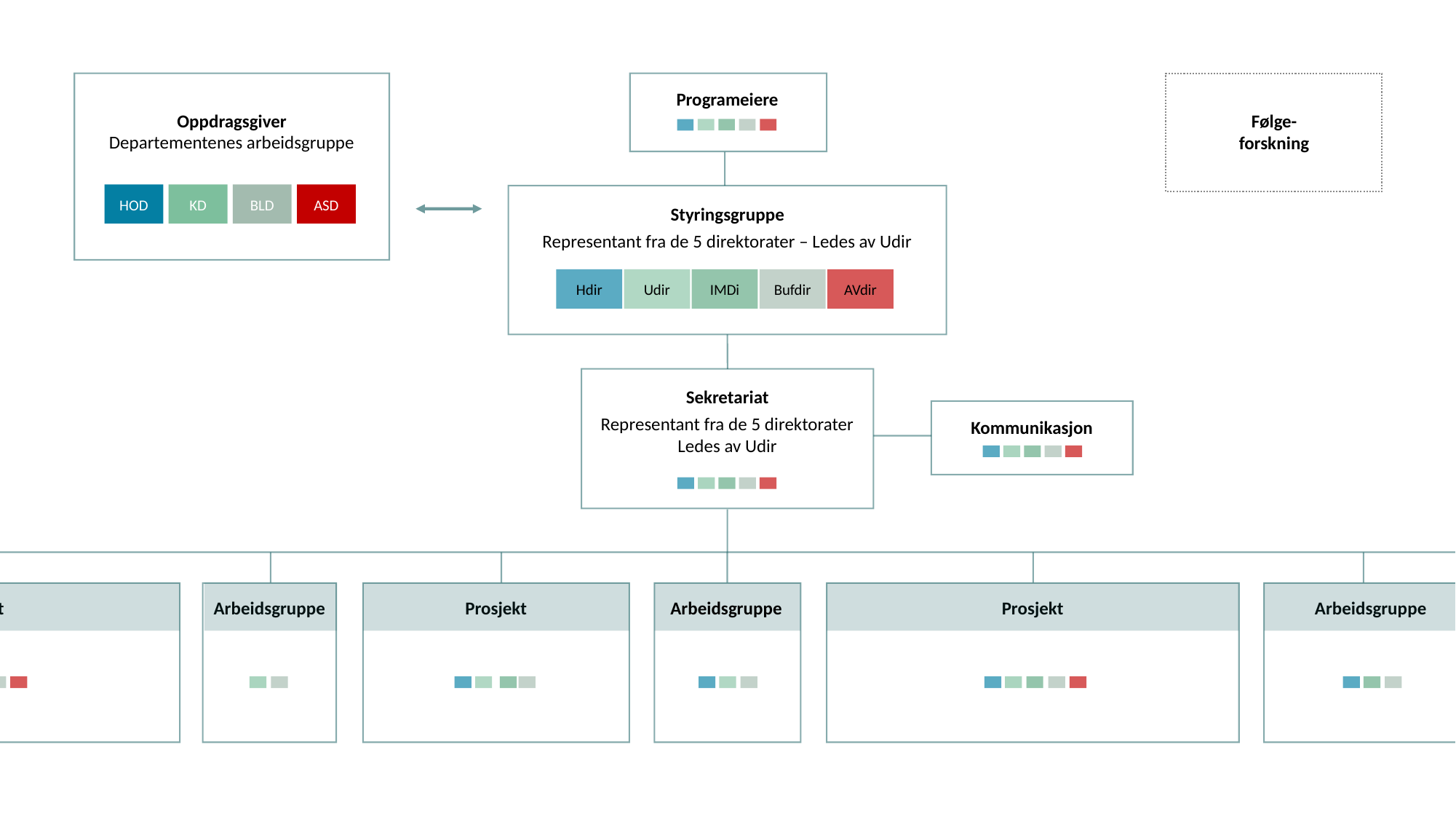

Programeiere
Følge-
forskning
Programeier
Bufdir
AVdir
Udir
IMdi
Hdir
Oppdragsgiver
Departementenes arbeidsgruppe
KD
ASD
BLD
HOD
Arbeids- og sosial-departementet
Helse- og
omsorgsdepartementet
Kunnskapsdepartementet
Barne- og likestillings-departementet

Styringsgruppe
Representant fra de 5 direktorater – Ledes av Udir
Hdir
Udir
IMDi
Bufdir
AVdir

Sekretariat

Kommunikasjon
Representant fra de 5 direktorater
Ledes av Udir
Hdir
Udir
IMdi
Bufdir

Hdir
Udir
IMdi
Bufdir
AVdir

Prosjekt
Arbeidsgruppe
Prosjekt
Arbeidsgruppe
Prosjekt
Arbeidsgruppe
Hdir
Udir
Bufdir
Bufdir
Bufdir
Udir
Bufdir
Hdir
Udir
Bufdir
Bufdir
Hdir
Udir
Bufdir
Hdir
Udir
Bufdir
Bufdir
Bufdir
Hdir
Udir
Bufdir